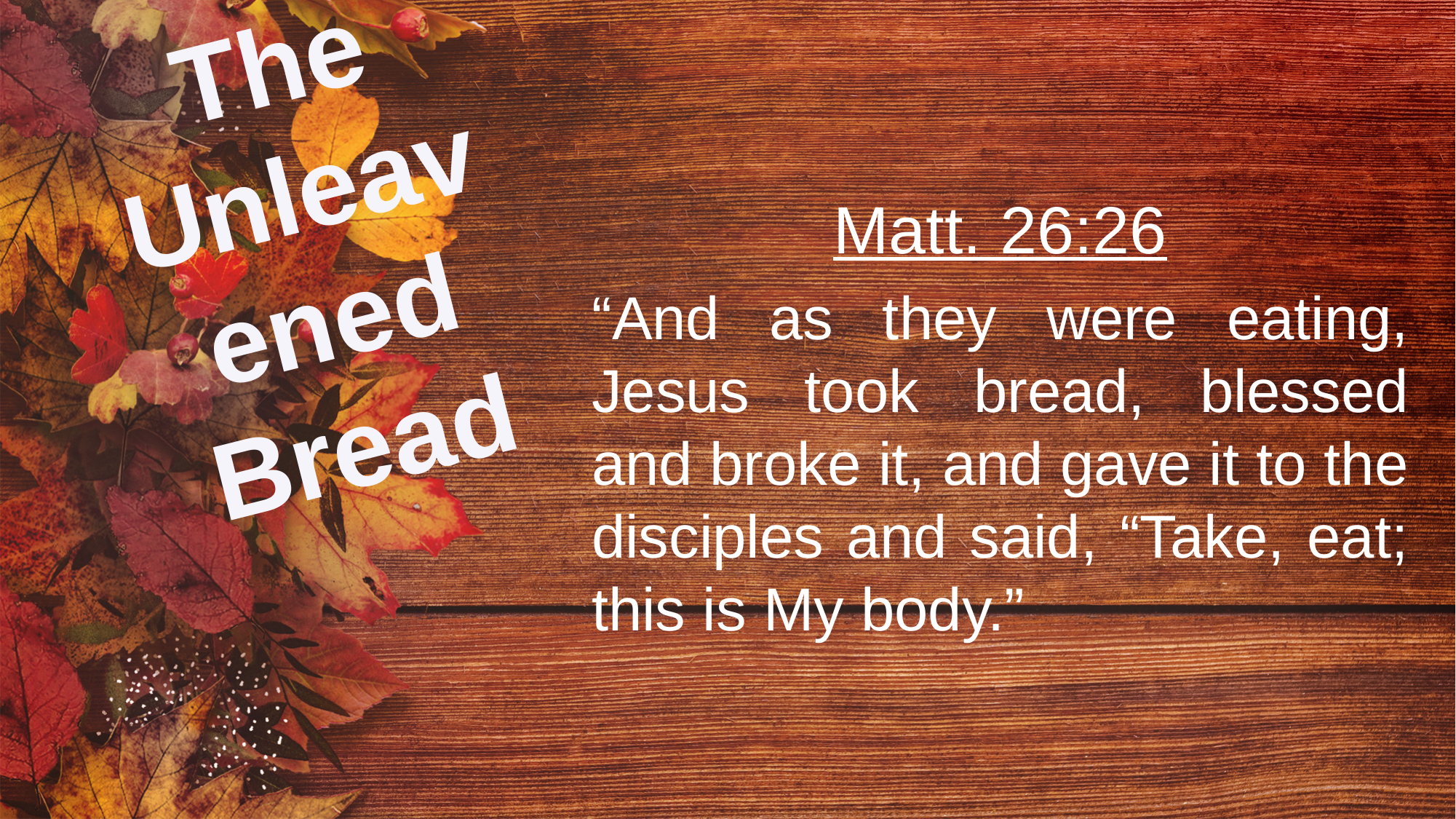

Matt. 26:26
“And as they were eating, Jesus took bread, blessed and broke it, and gave it to the disciples and said, “Take, eat; this is My body.”
# The Unleavened Bread